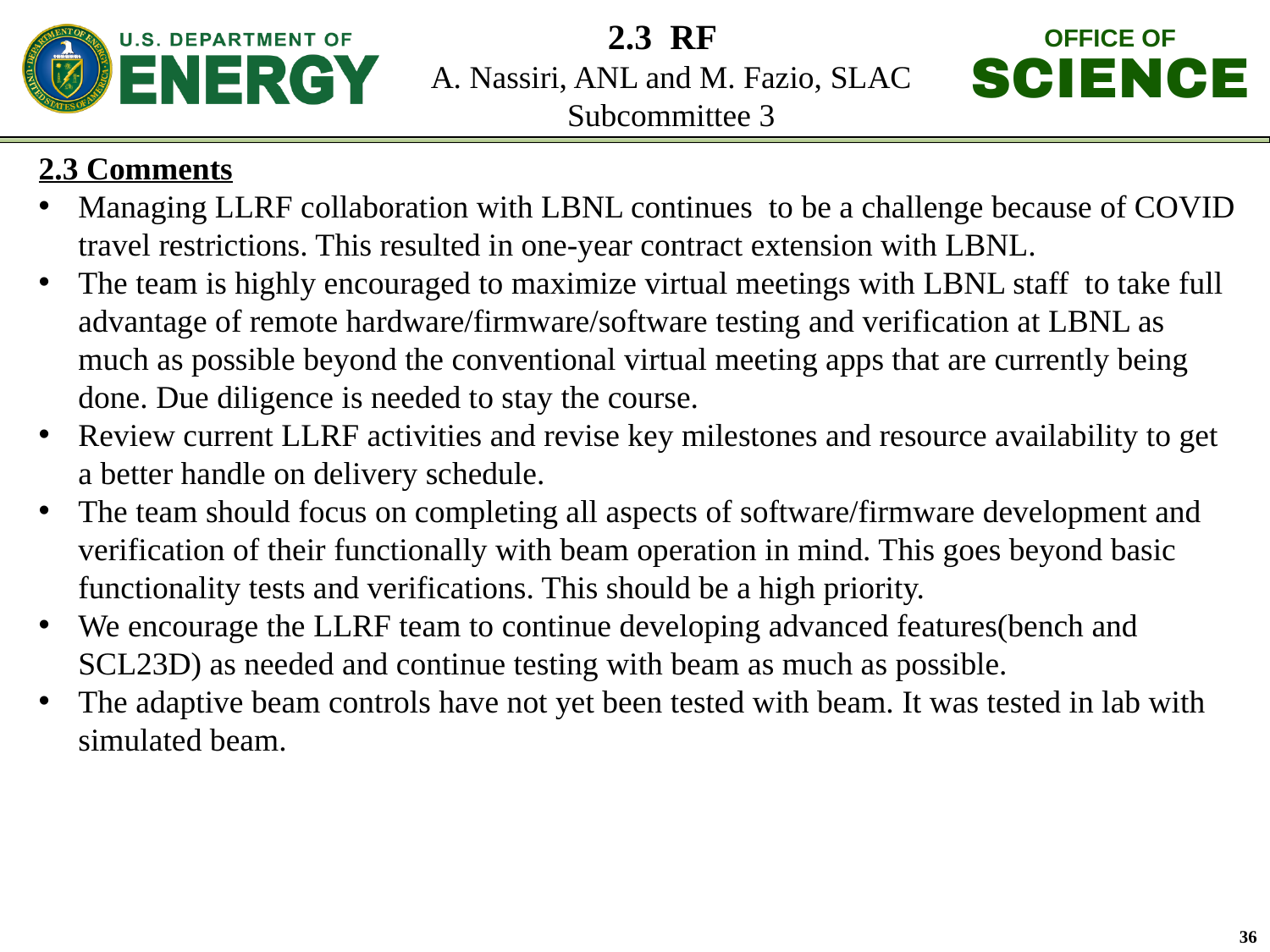

# 2.3  RF A. Nassiri, ANL and M. Fazio, SLAC Subcommittee 3
2.3 Comments
Managing LLRF collaboration with LBNL continues  to be a challenge because of COVID travel restrictions. This resulted in one-year contract extension with LBNL.
The team is highly encouraged to maximize virtual meetings with LBNL staff  to take full advantage of remote hardware/firmware/software testing and verification at LBNL as much as possible beyond the conventional virtual meeting apps that are currently being done. Due diligence is needed to stay the course.
Review current LLRF activities and revise key milestones and resource availability to get a better handle on delivery schedule.
The team should focus on completing all aspects of software/firmware development and verification of their functionally with beam operation in mind. This goes beyond basic functionality tests and verifications. This should be a high priority.
We encourage the LLRF team to continue developing advanced features(bench and SCL23D) as needed and continue testing with beam as much as possible.
The adaptive beam controls have not yet been tested with beam. It was tested in lab with simulated beam.
36